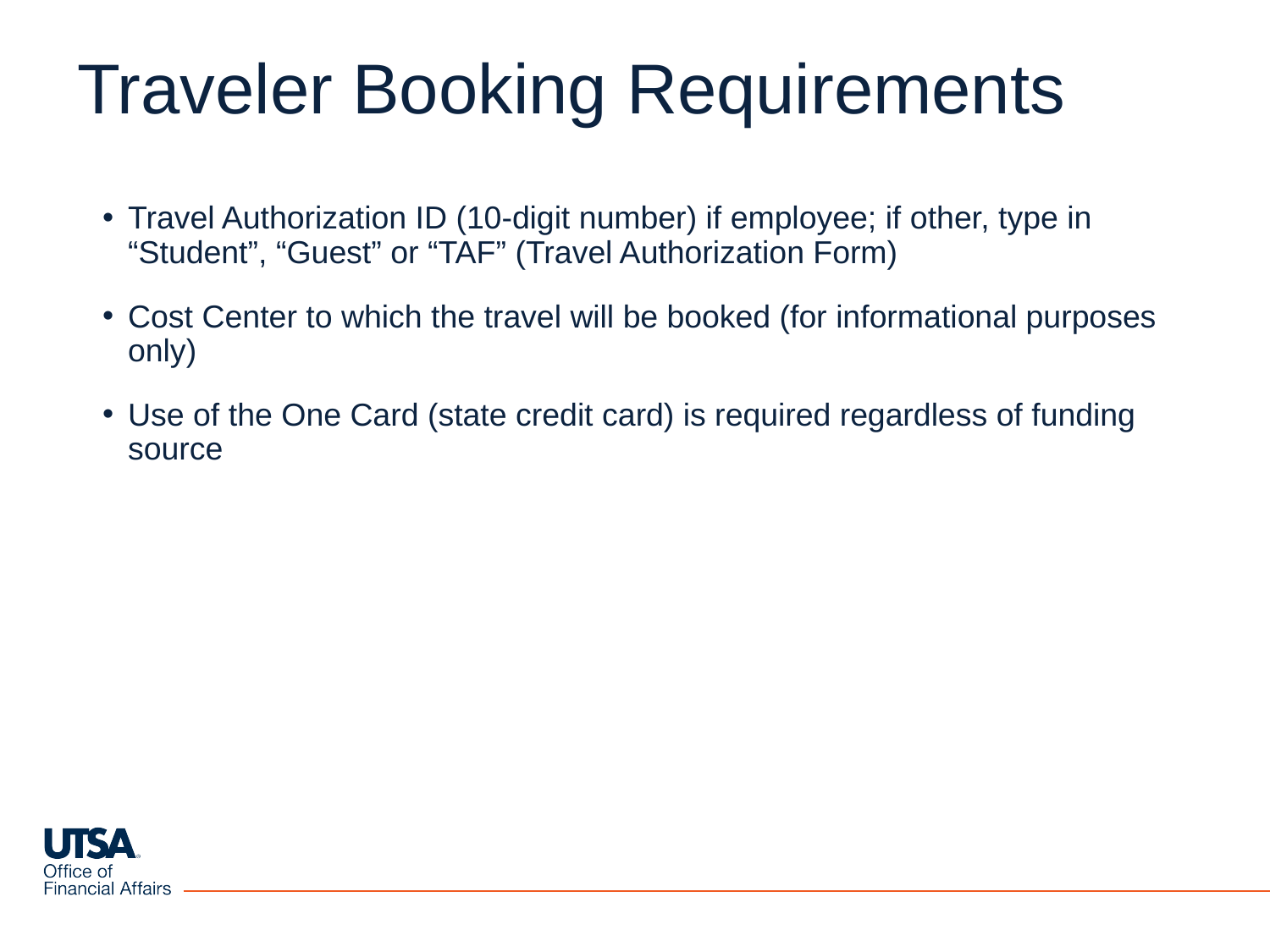

# Traveler Booking Requirements
Travel Authorization ID (10-digit number) if employee; if other, type in “Student”, “Guest” or “TAF” (Travel Authorization Form)
Cost Center to which the travel will be booked (for informational purposes only)
Use of the One Card (state credit card) is required regardless of funding source